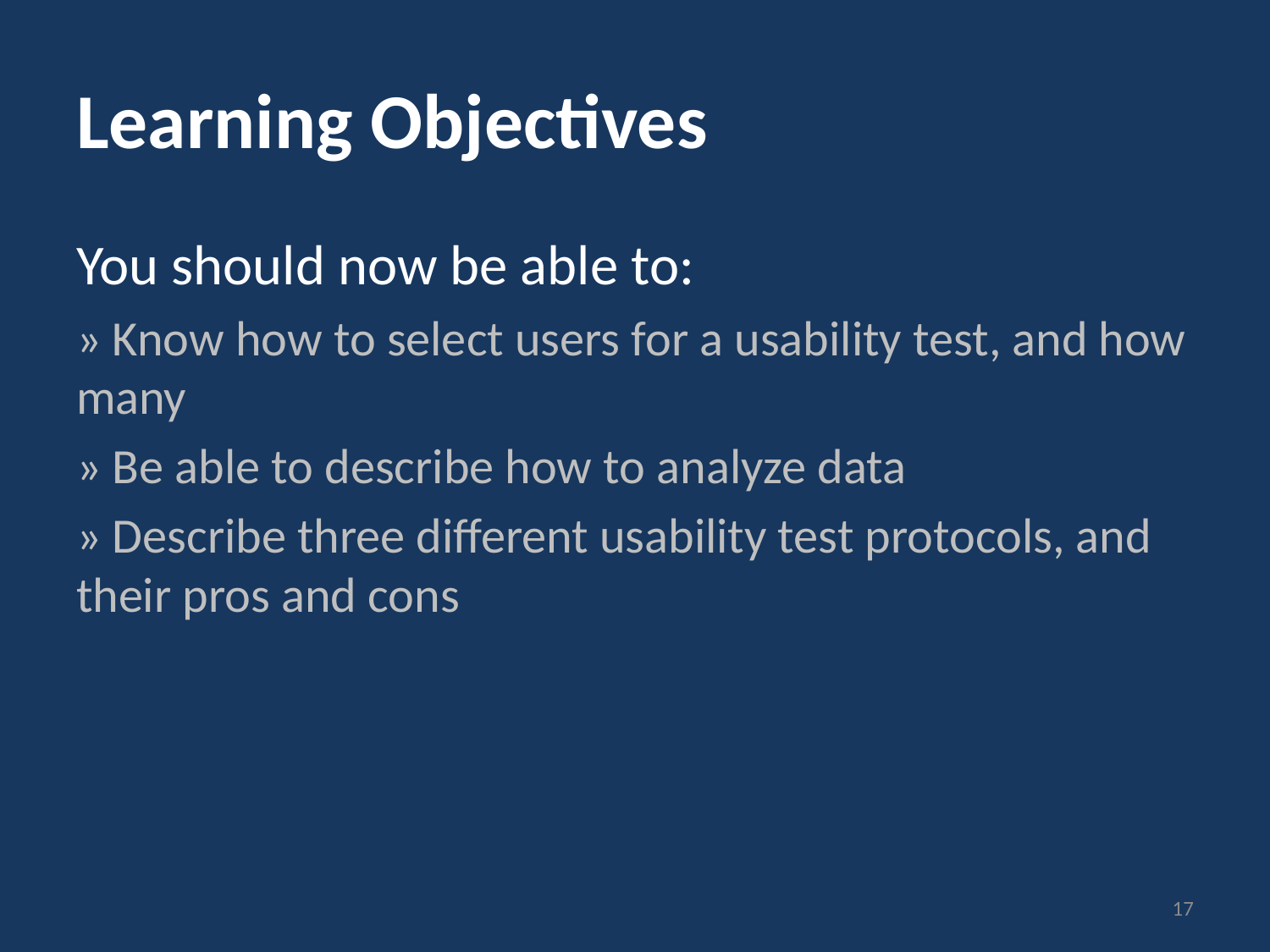

# Learning Objectives
You should now be able to:
» Know how to select users for a usability test, and how many
» Be able to describe how to analyze data
» Describe three different usability test protocols, and their pros and cons
17